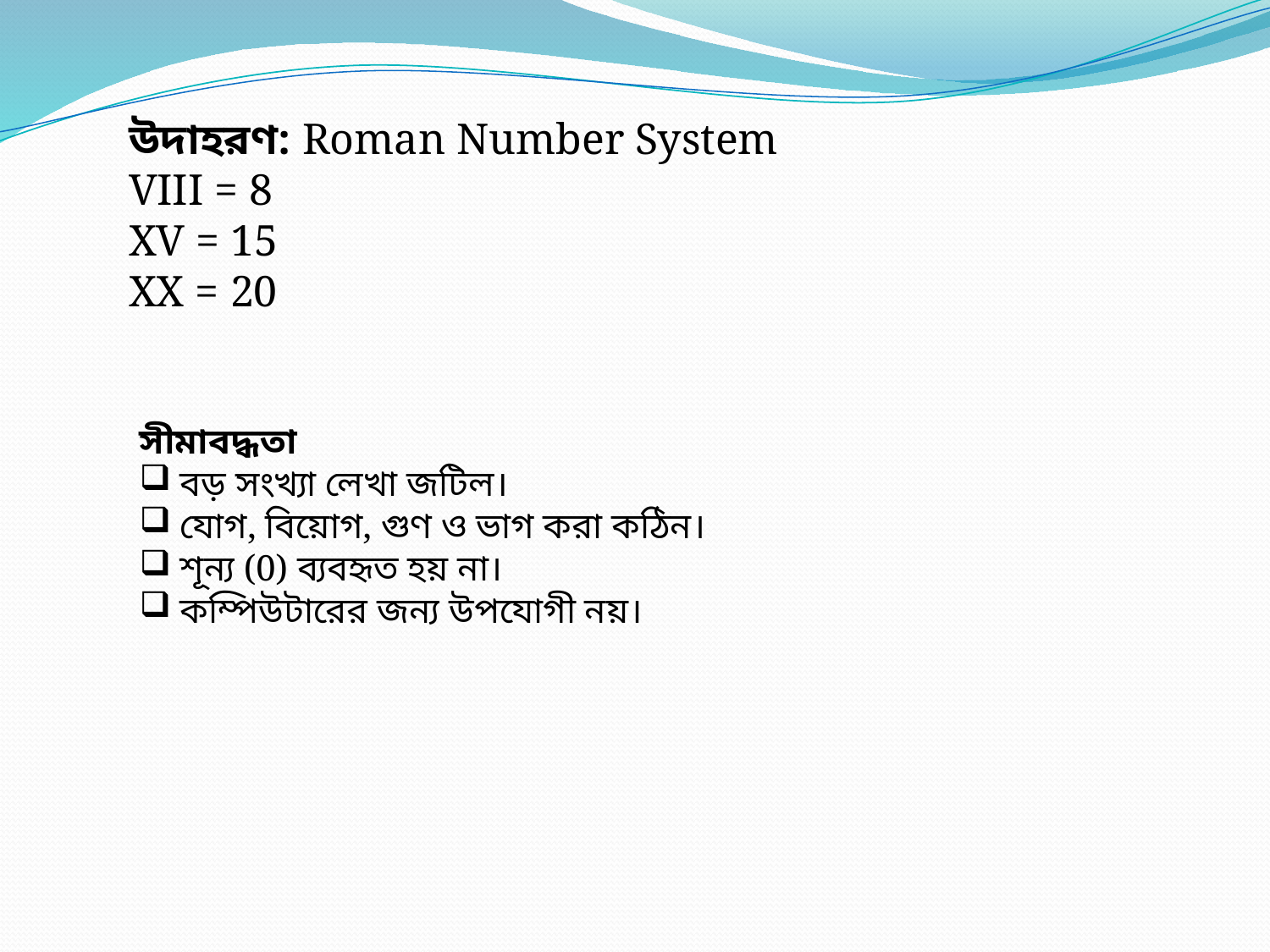

উদাহরণ: Roman Number System
VIII = 8
XV = 15
XX = 20
সীমাবদ্ধতা
 বড় সংখ্যা লেখা জটিল।
 যোগ, বিয়োগ, গুণ ও ভাগ করা কঠিন।
 শূন্য (0) ব্যবহৃত হয় না।
 কম্পিউটারের জন্য উপযোগী নয়।